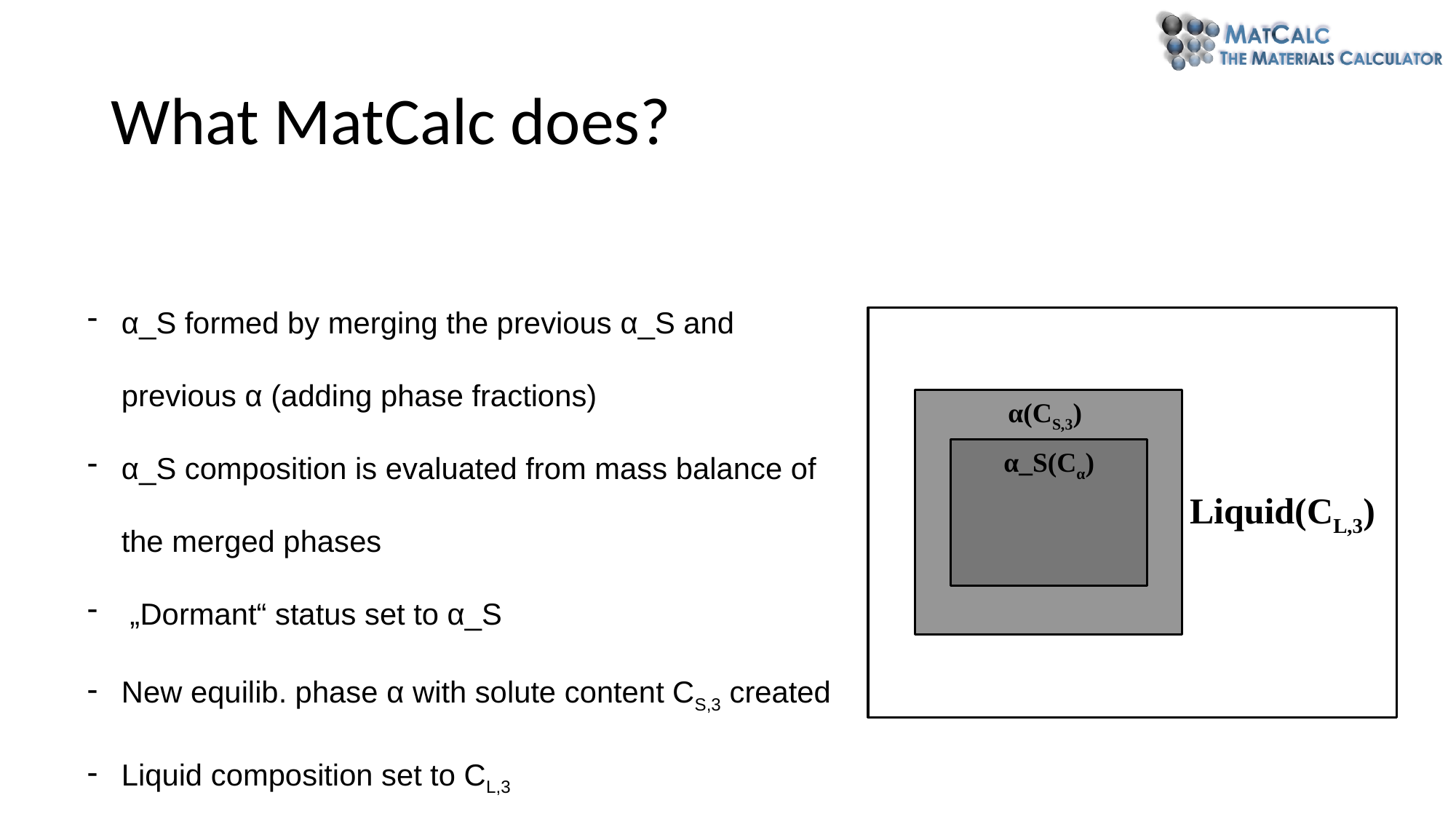

# What MatCalc does?
α_S formed by merging the previous α_S and previous α (adding phase fractions)
α_S composition is evaluated from mass balance of the merged phases
 „Dormant“ status set to α_S
New equilib. phase α with solute content CS,3 created
Liquid composition set to CL,3

                                  Liquid(CL,3)

α(CS,3)

α_S(Cα)